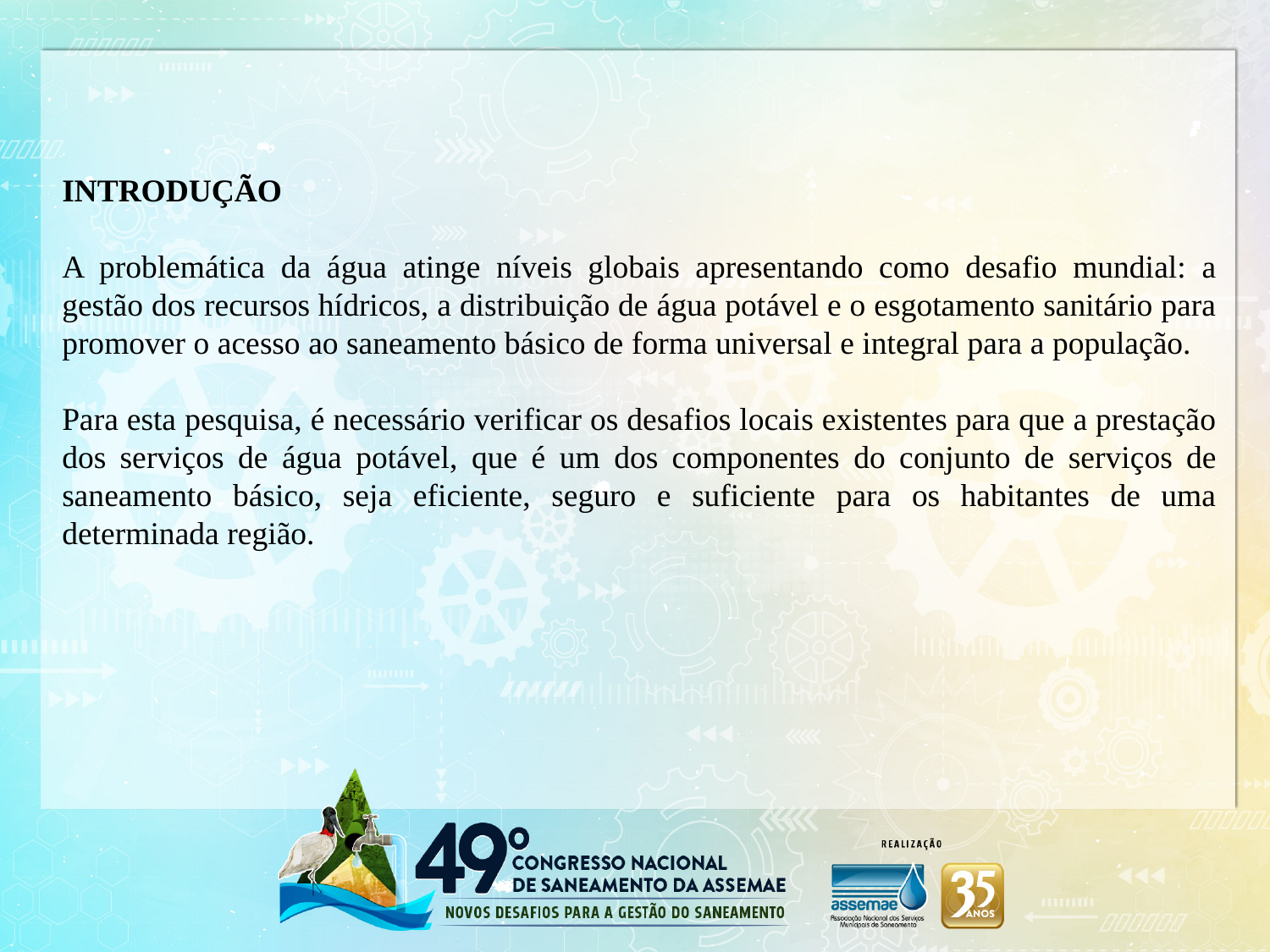

INTRODUÇÃO

A problemática da água atinge níveis globais apresentando como desafio mundial: a gestão dos recursos hídricos, a distribuição de água potável e o esgotamento sanitário para promover o acesso ao saneamento básico de forma universal e integral para a população.

Para esta pesquisa, é necessário verificar os desafios locais existentes para que a prestação dos serviços de água potável, que é um dos componentes do conjunto de serviços de saneamento básico, seja eficiente, seguro e suficiente para os habitantes de uma determinada região.